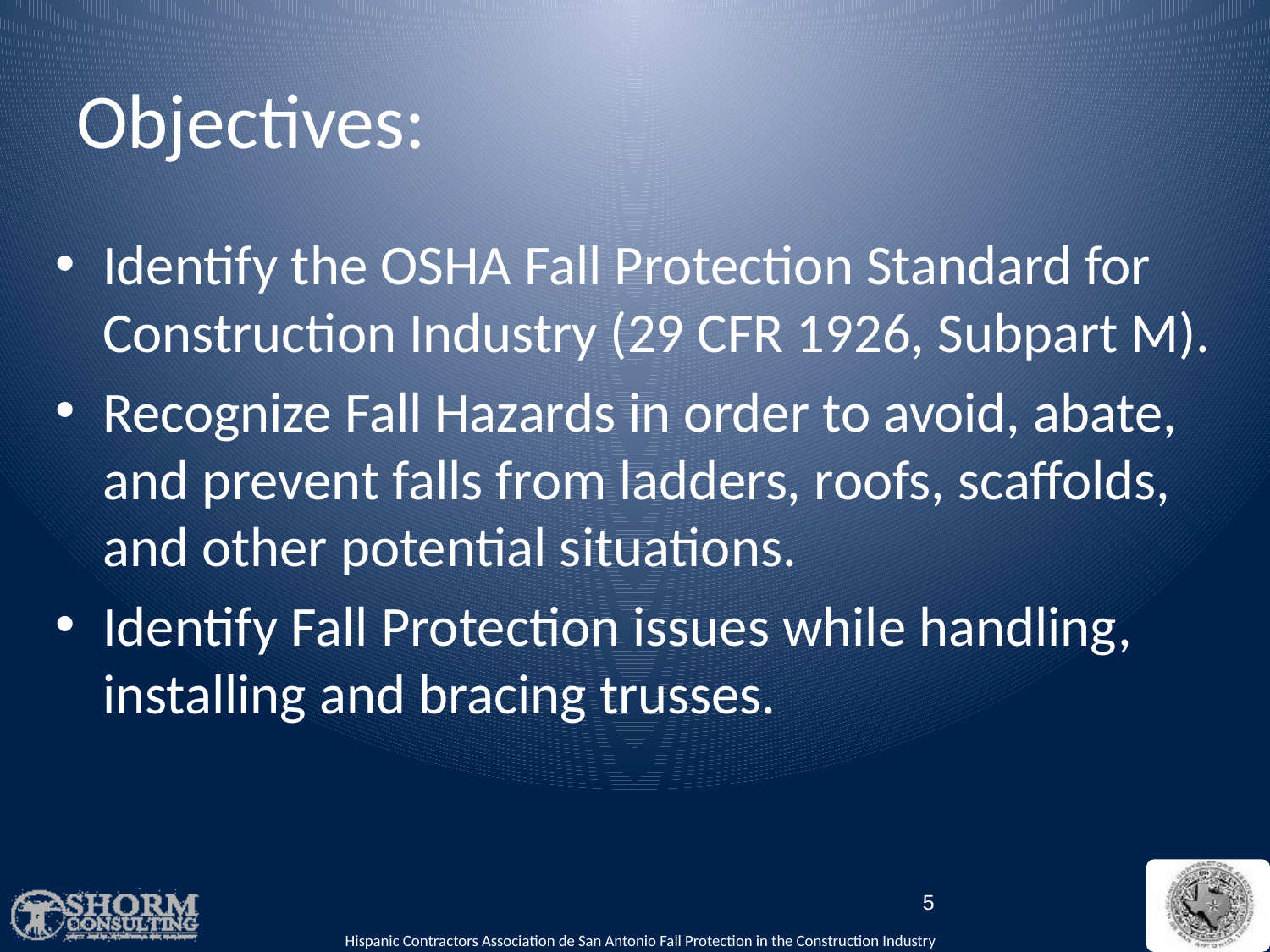

# Objectives:
Identify the OSHA Fall Protection Standard for Construction Industry (29 CFR 1926, Subpart M).
Recognize Fall Hazards in order to avoid, abate, and prevent falls from ladders, roofs, scaffolds, and other potential situations.
Identify Fall Protection issues while handling, installing and bracing trusses.
5
Hispanic Contractors Association de San Antonio Fall Protection in the Construction Industry